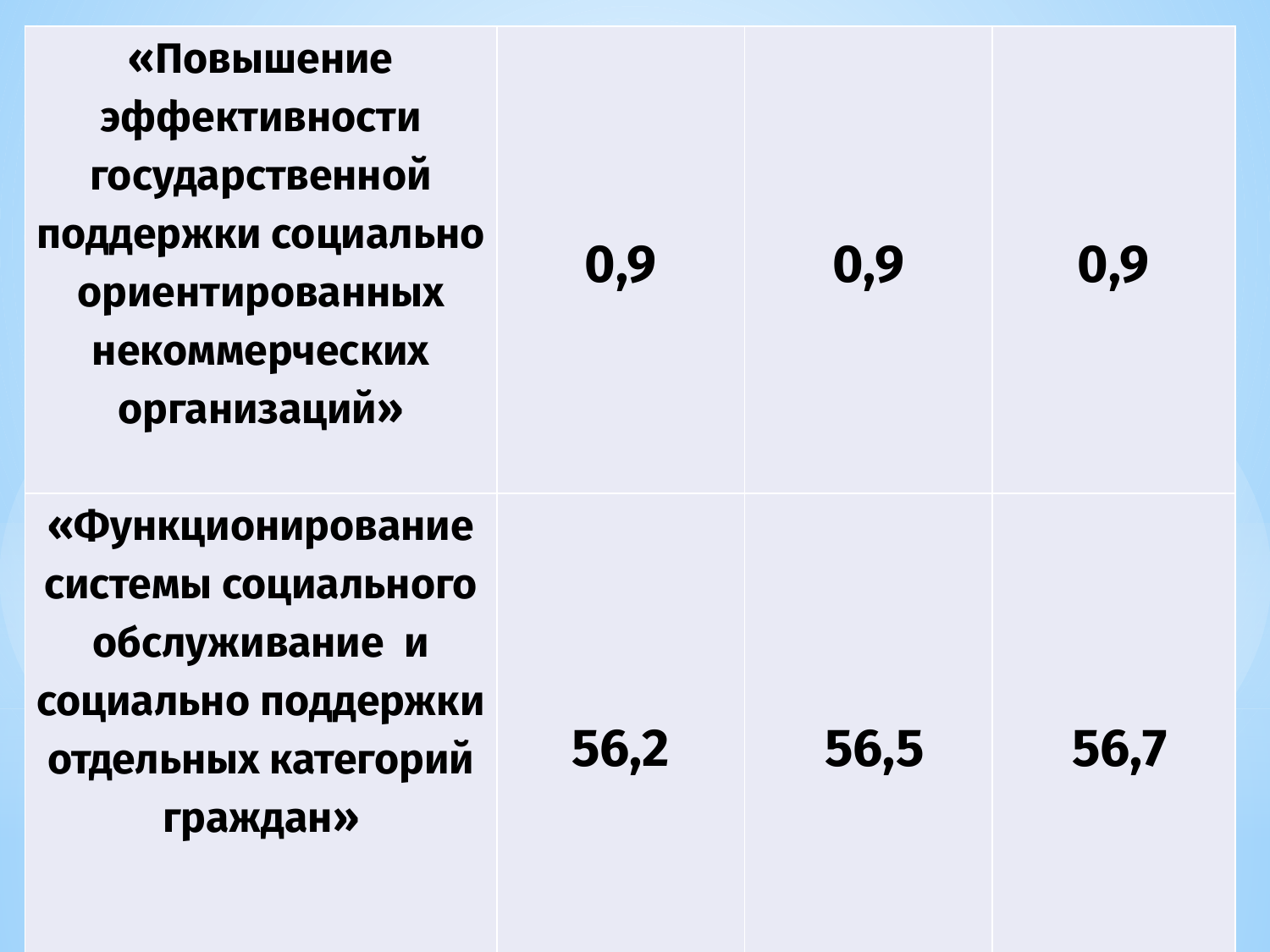

| «Повышение эффективности государственной поддержки социально ориентированных некоммерческих организаций» | 0,9 | 0,9 | 0,9 |
| --- | --- | --- | --- |
| «Функционирование системы социального обслуживание и социально поддержки отдельных категорий граждан» | 56,2 | 56,5 | 56,7 |